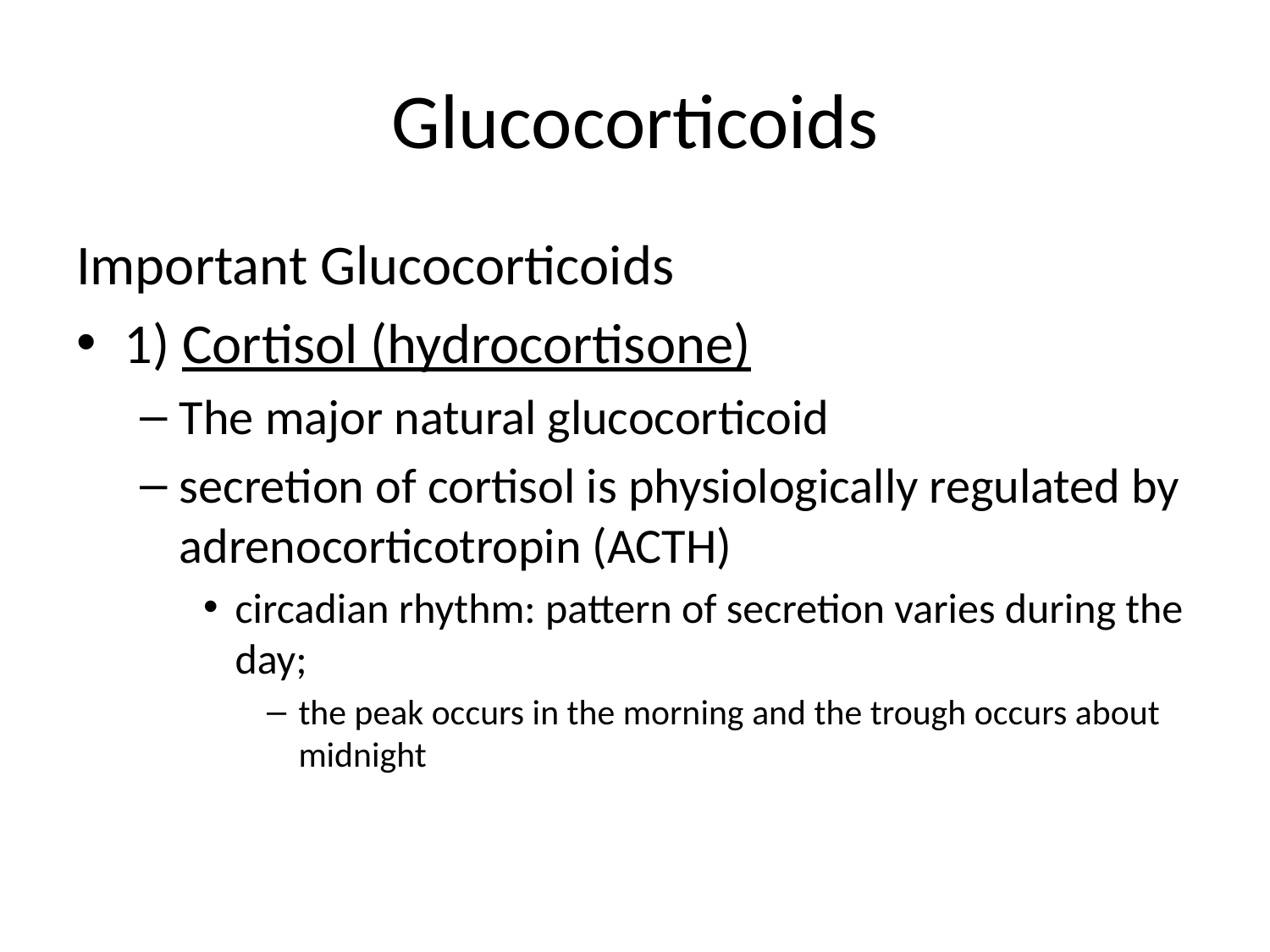

# Glucocorticoids
Important Glucocorticoids
1) Cortisol (hydrocortisone)
The major natural glucocorticoid
secretion of cortisol is physiologically regulated by adrenocorticotropin (ACTH)
circadian rhythm: pattern of secretion varies during the day;
the peak occurs in the morning and the trough occurs about midnight